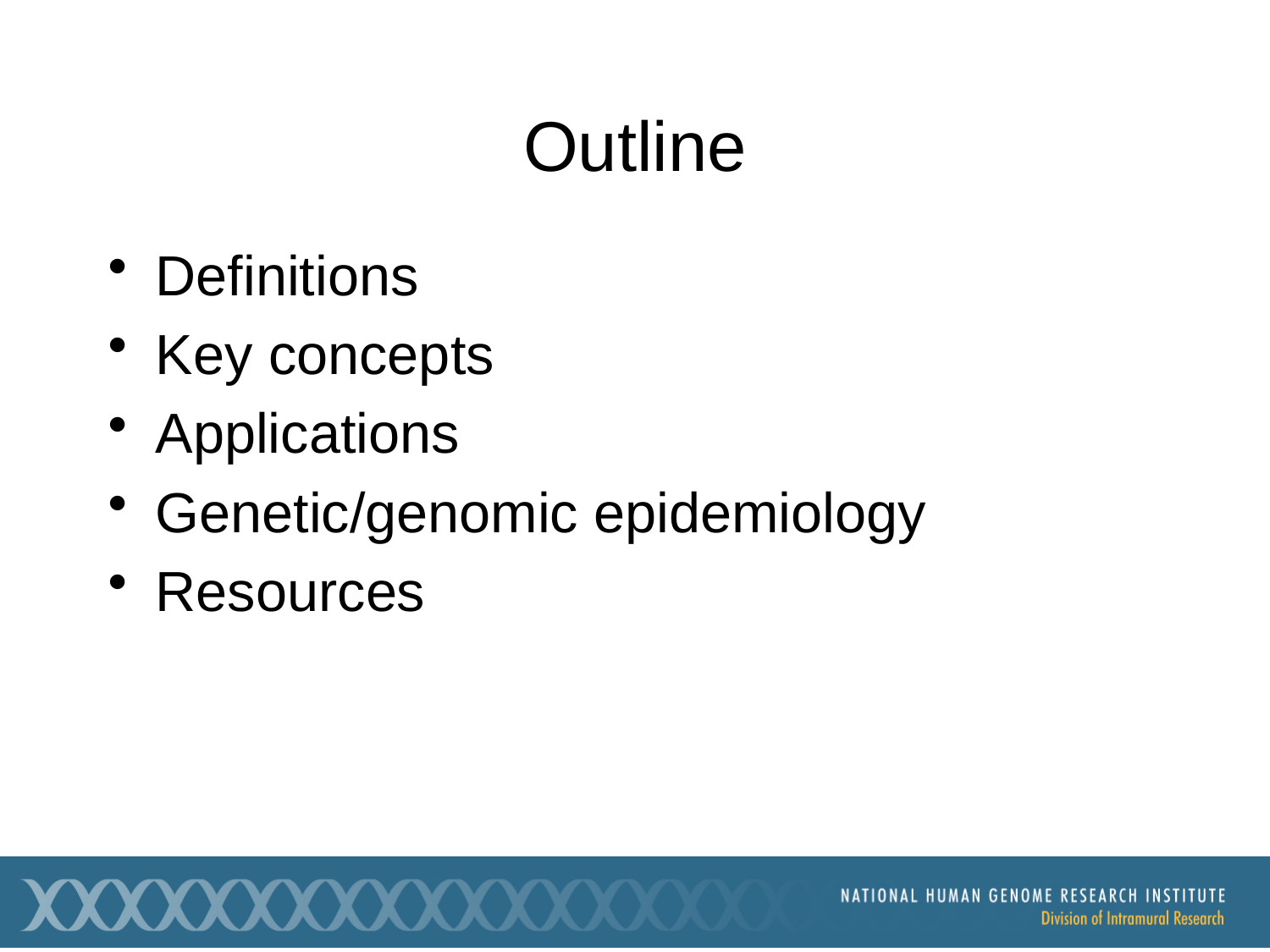

# Outline
Definitions
Key concepts
Applications
Genetic/genomic epidemiology
Resources